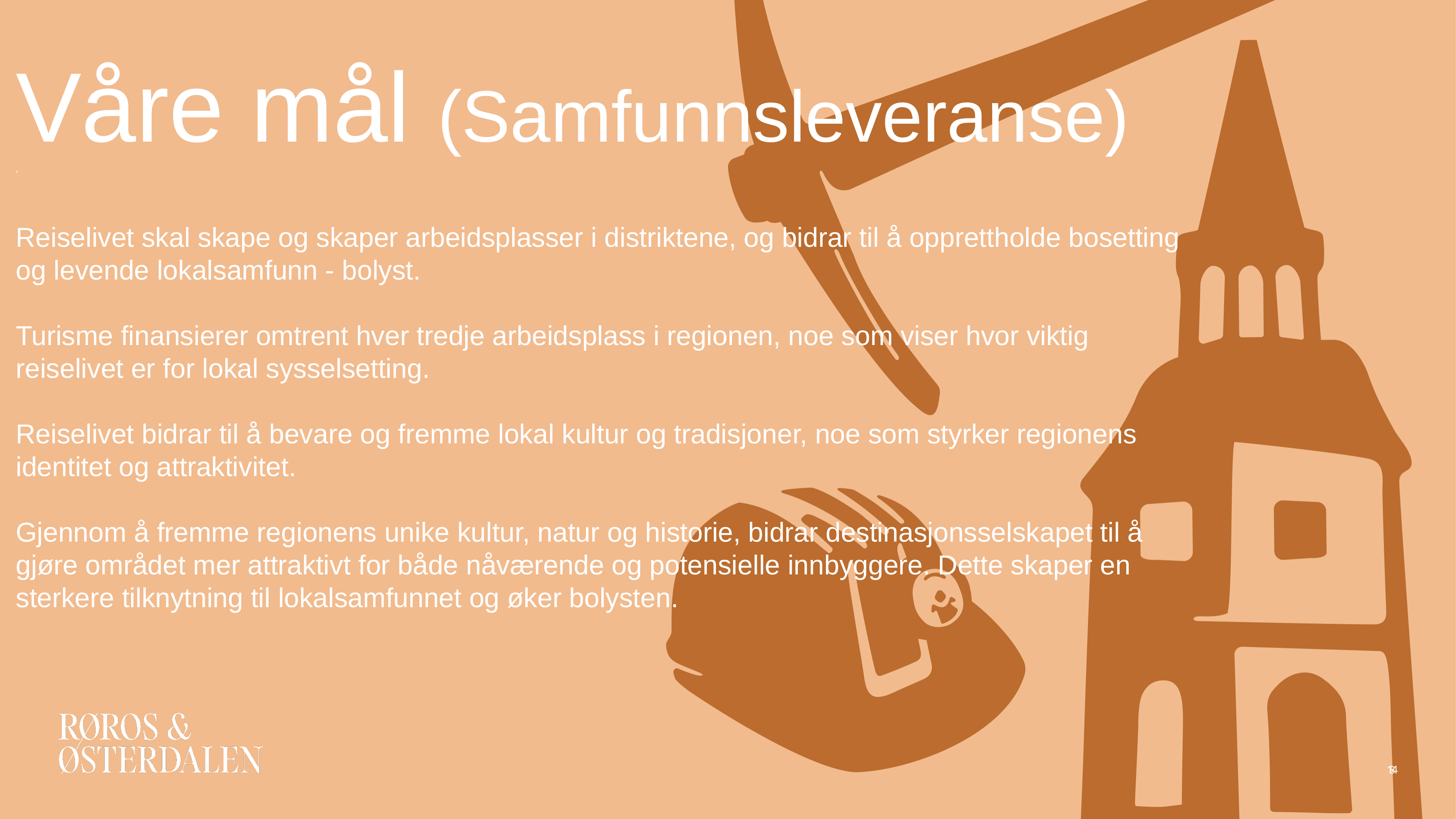

# Våre mål (Samfunnsleveranse) * Reiselivet skal skape og skaper arbeidsplasser i distriktene, og bidrar til å opprettholde bosetting og levende lokalsamfunn - bolyst.   Turisme finansierer omtrent hver tredje arbeidsplass i regionen, noe som viser hvor viktig reiselivet er for lokal sysselsetting. Reiselivet bidrar til å bevare og fremme lokal kultur og tradisjoner, noe som styrker regionens identitet og attraktivitet.   Gjennom å fremme regionens unike kultur, natur og historie, bidrar destinasjonsselskapet til å gjøre området mer attraktivt for både nåværende og potensielle innbyggere. Dette skaper en sterkere tilknytning til lokalsamfunnet og øker bolysten.
8